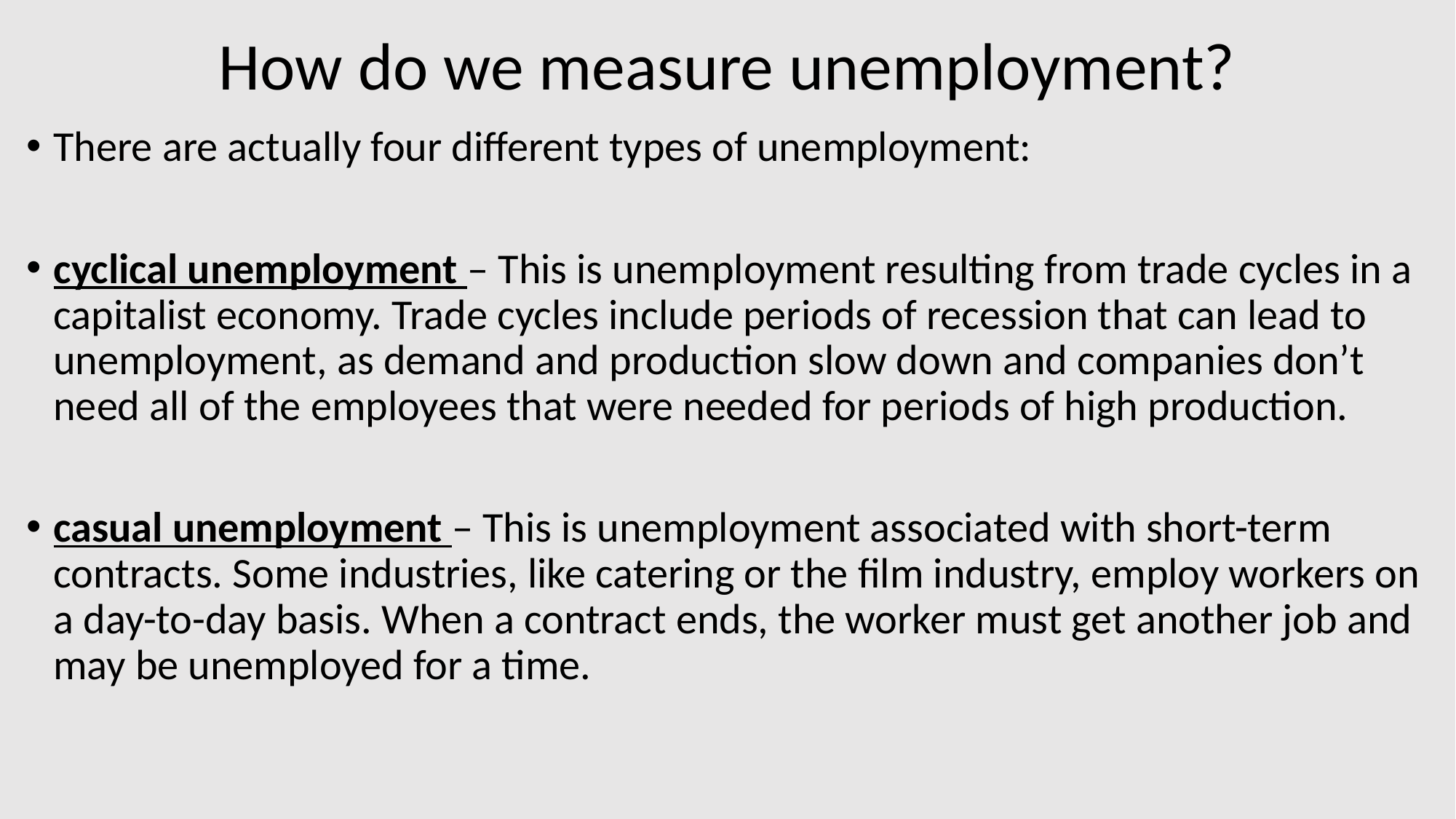

# How do we measure unemployment?
There are actually four different types of unemployment:

cyclical unemployment – This is unemployment resulting from trade cycles in a capitalist economy. Trade cycles include periods of recession that can lead to unemployment, as demand and production slow down and companies don’t need all of the employees that were needed for periods of high production.

casual unemployment – This is unemployment associated with short-term contracts. Some industries, like catering or the film industry, employ workers on a day-to-day basis. When a contract ends, the worker must get another job and may be unemployed for a time.